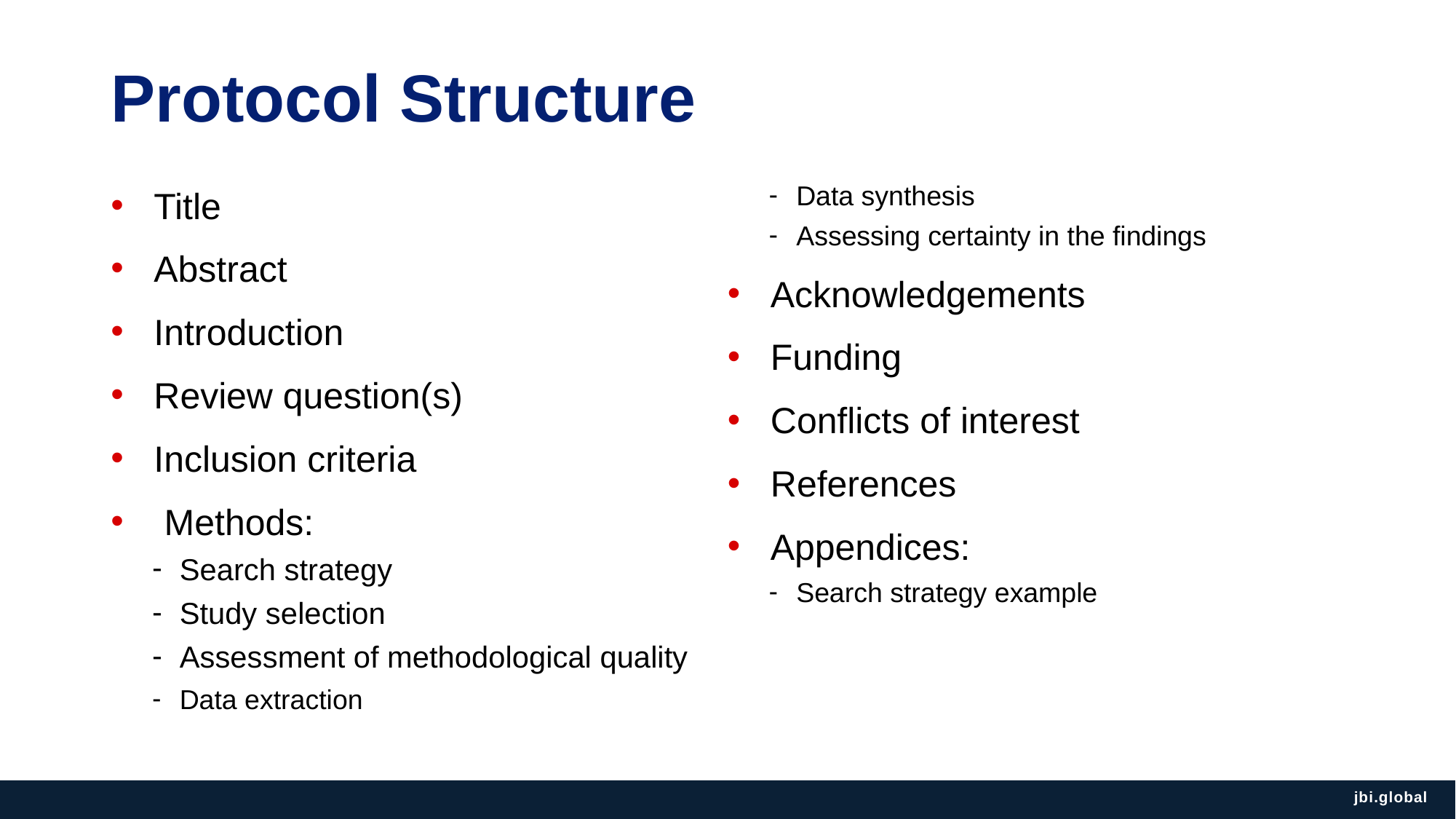

# Protocol Structure
Title
Abstract
Introduction
Review question(s)
Inclusion criteria
 Methods:
Search strategy
Study selection
Assessment of methodological quality
Data extraction
Data synthesis
Assessing certainty in the findings
Acknowledgements
Funding
Conflicts of interest
References
Appendices:
Search strategy example